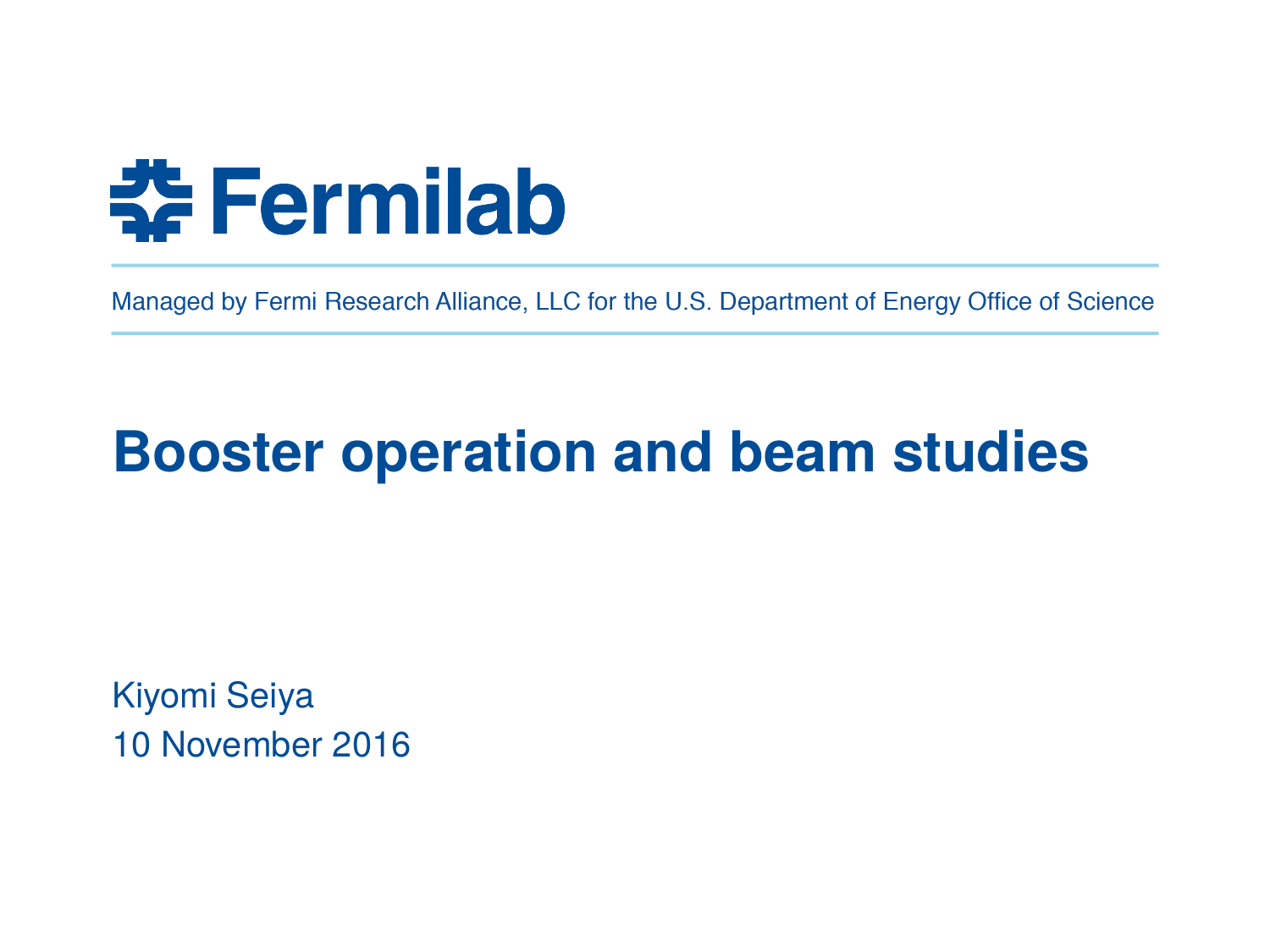

# Booster operation and beam studies
Kiyomi Seiya
10 November 2016